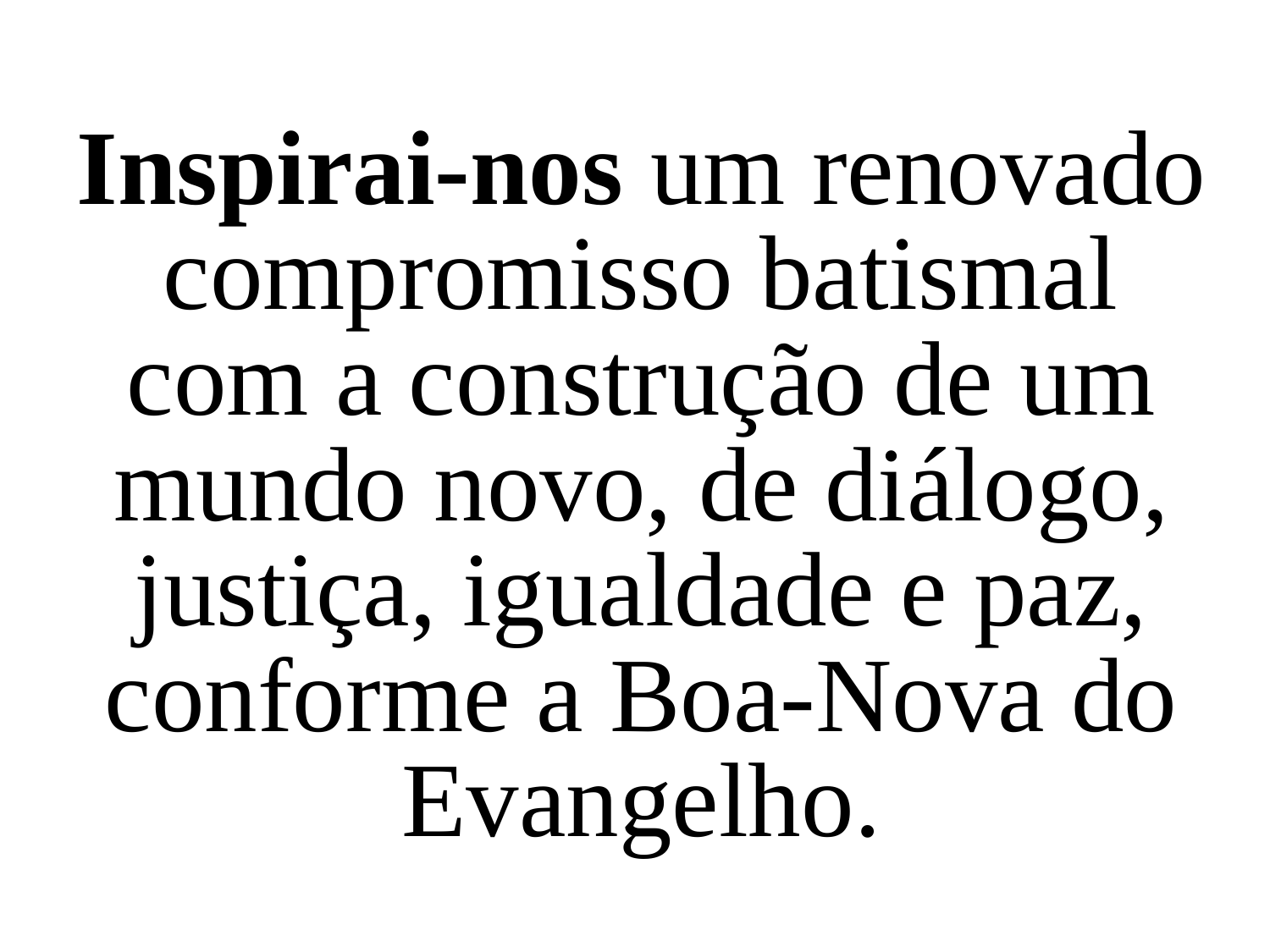

Inspirai-nos um renovado compromisso batismal
com a construção de um mundo novo, de diálogo, justiça, igualdade e paz,
conforme a Boa-Nova do Evangelho.